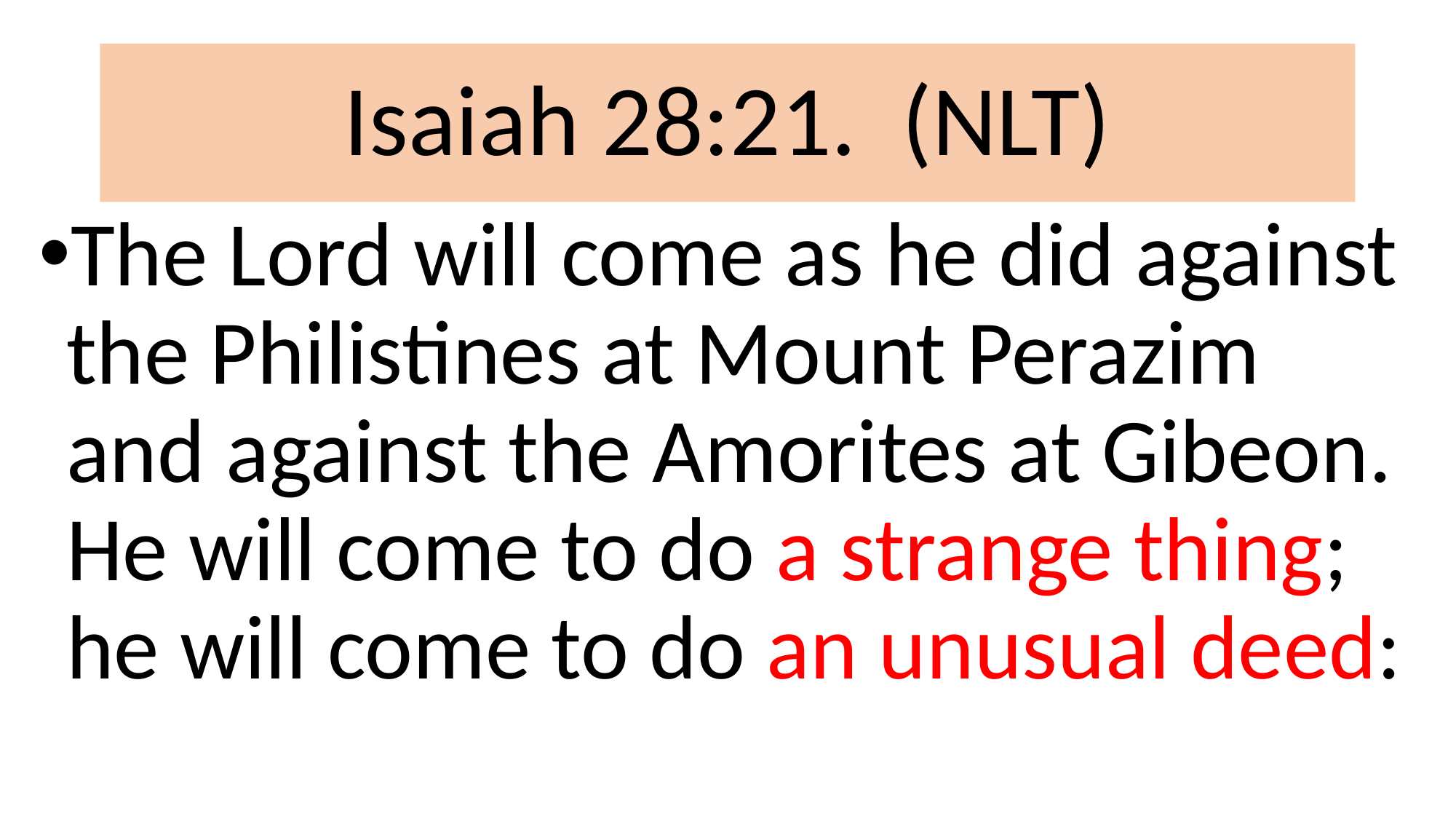

# Isaiah 28:21.  (NLT)
The Lord will come as he did against the Philistines at Mount Perazim and against the Amorites at Gibeon. He will come to do a strange thing; he will come to do an unusual deed: